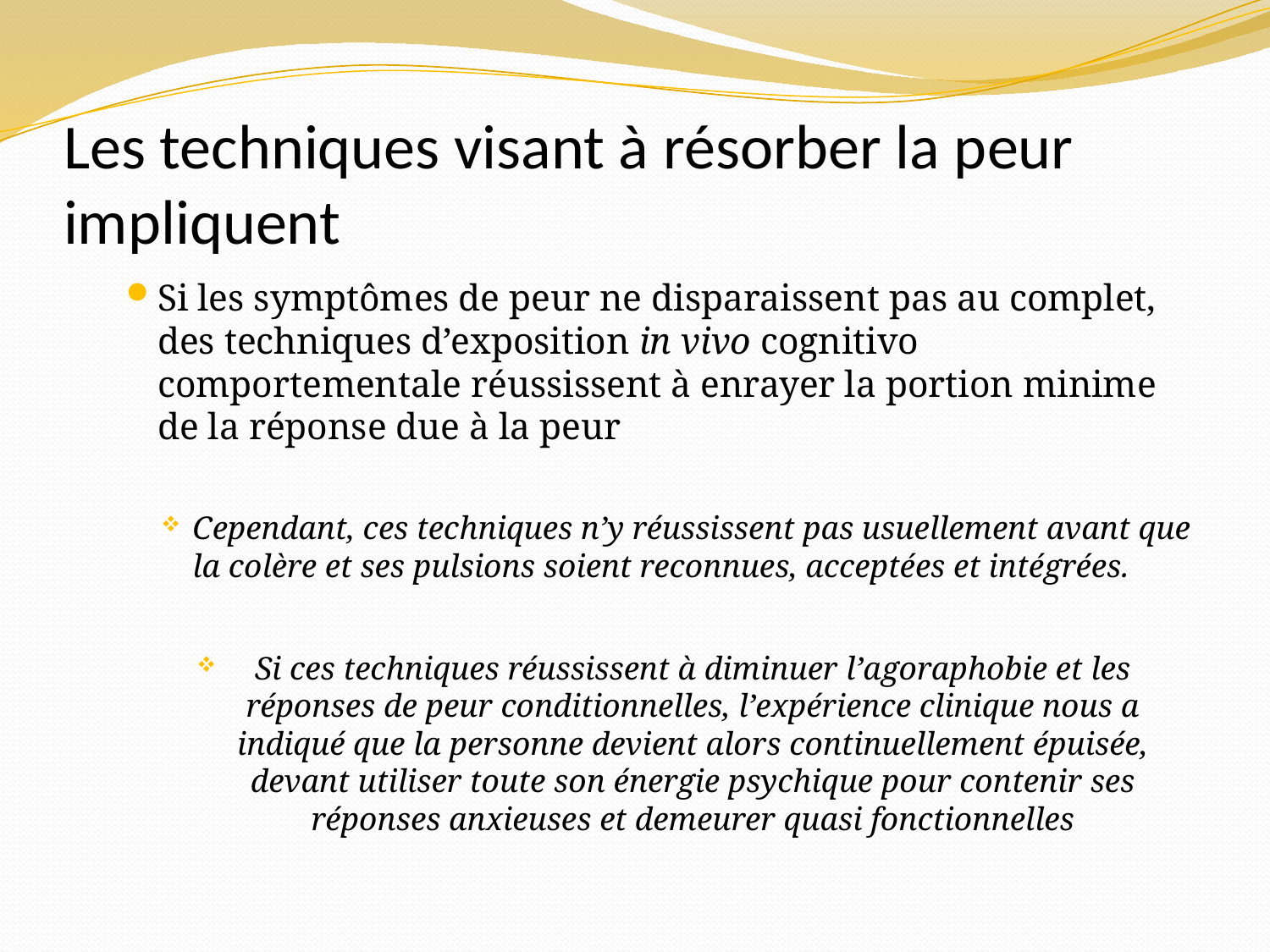

# Les techniques visant à résorber la peur impliquent
Si les symptômes de peur ne disparaissent pas au complet, des techniques d’exposition in vivo cognitivo comportementale réussissent à enrayer la portion minime de la réponse due à la peur

Cependant, ces techniques n’y réussissent pas usuellement avant que la colère et ses pulsions soient reconnues, acceptées et intégrées.

Si ces techniques réussissent à diminuer l’agoraphobie et les réponses de peur conditionnelles, l’expérience clinique nous a indiqué que la personne devient alors continuellement épuisée, devant utiliser toute son énergie psychique pour contenir ses réponses anxieuses et demeurer quasi fonctionnelles